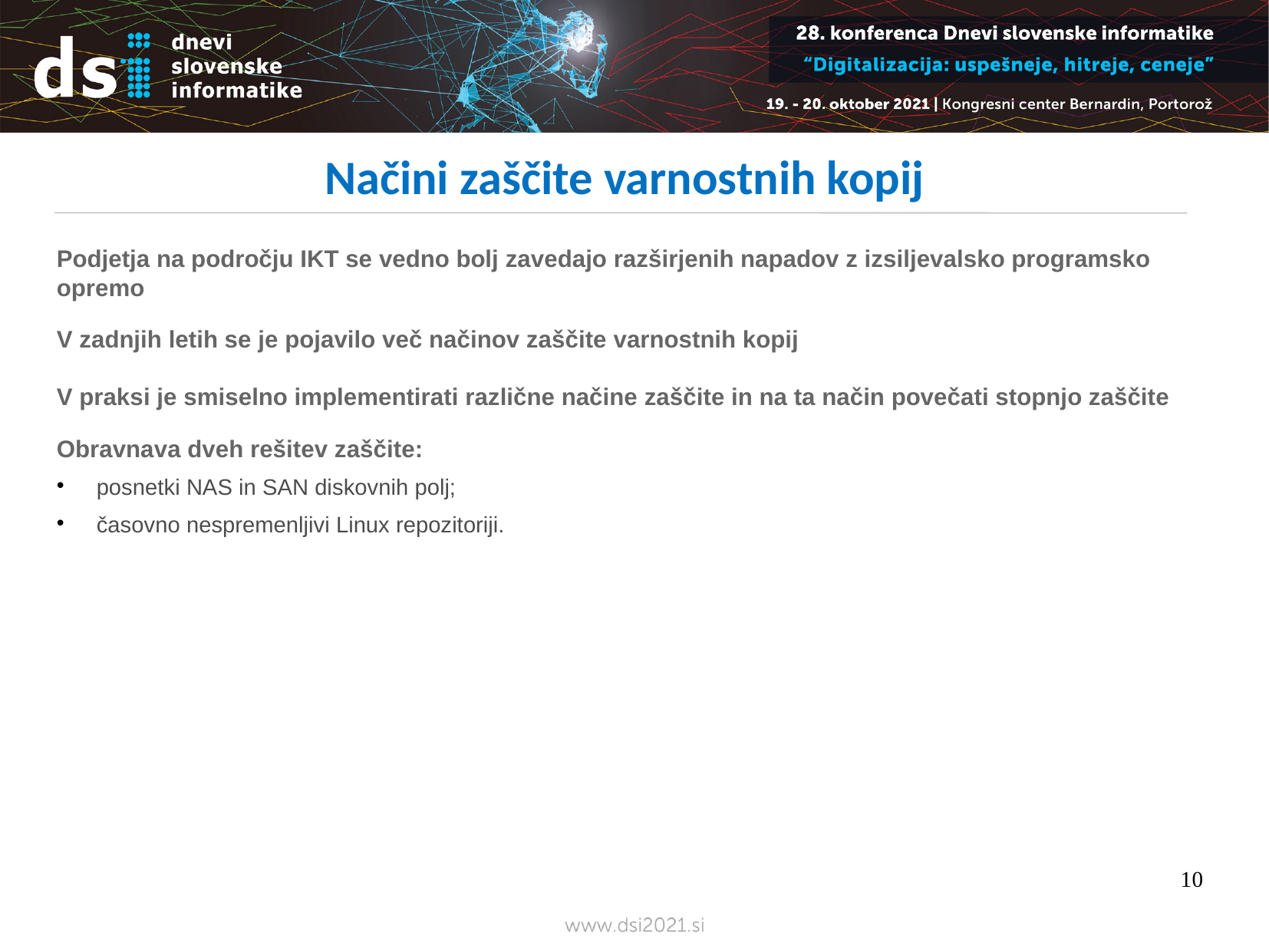

Načini zaščite varnostnih kopij

Podjetja na področju IKT se vedno bolj zavedajo razširjenih napadov z izsiljevalsko programsko opremo

V zadnjih letih se je pojavilo več načinov zaščite varnostnih kopij

V praksi je smiselno implementirati različne načine zaščite in na ta način povečati stopnjo zaščite

Obravnava dveh rešitev zaščite:
  posnetki NAS in SAN diskovnih polj;
  časovno nespremenljivi Linux repozitoriji.
10